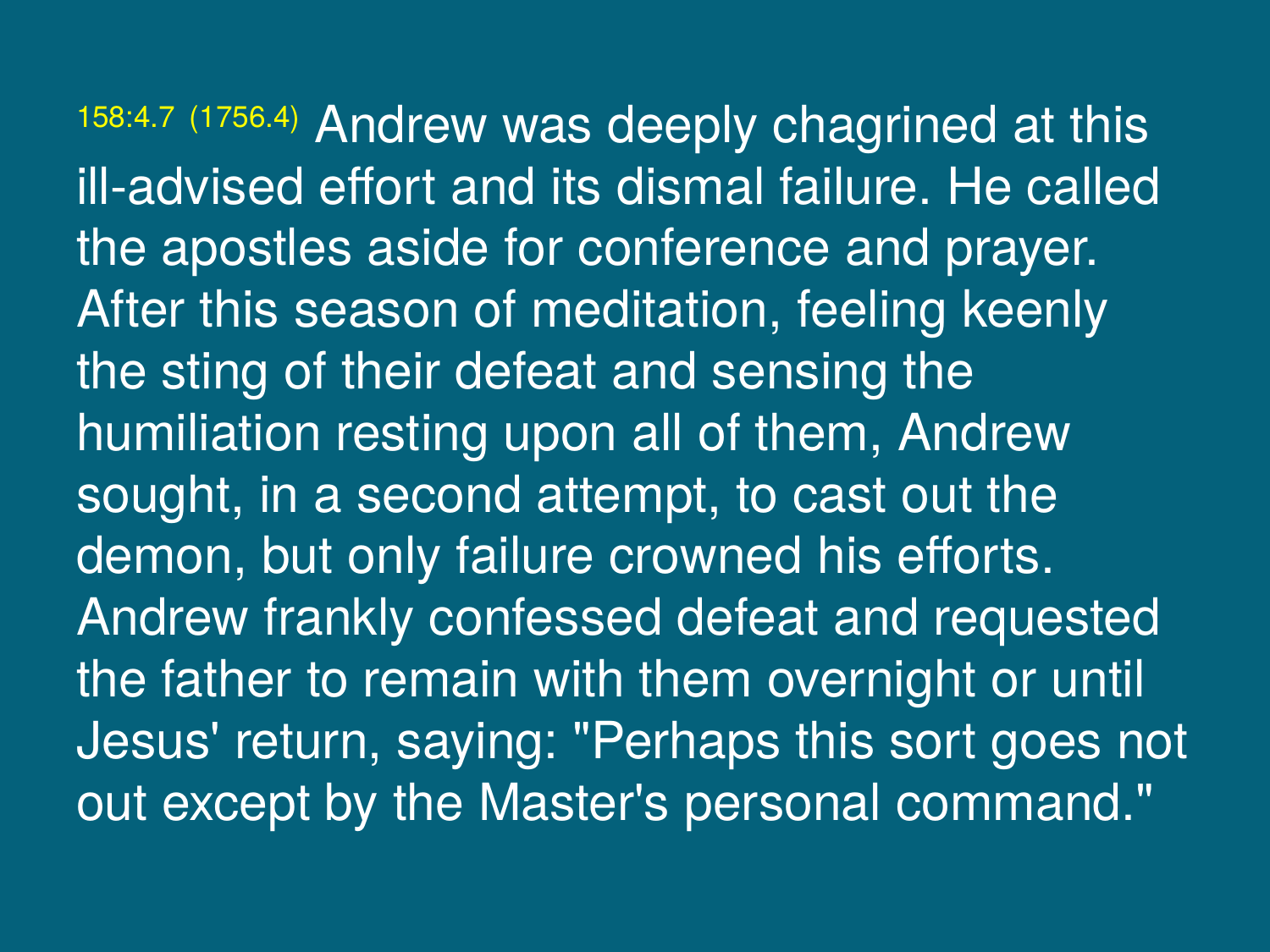

158:4.7 (1756.4) Andrew was deeply chagrined at this ill-advised effort and its dismal failure. He called the apostles aside for conference and prayer. After this season of meditation, feeling keenly the sting of their defeat and sensing the humiliation resting upon all of them, Andrew sought, in a second attempt, to cast out the demon, but only failure crowned his efforts. Andrew frankly confessed defeat and requested the father to remain with them overnight or until Jesus' return, saying: "Perhaps this sort goes not out except by the Master's personal command."